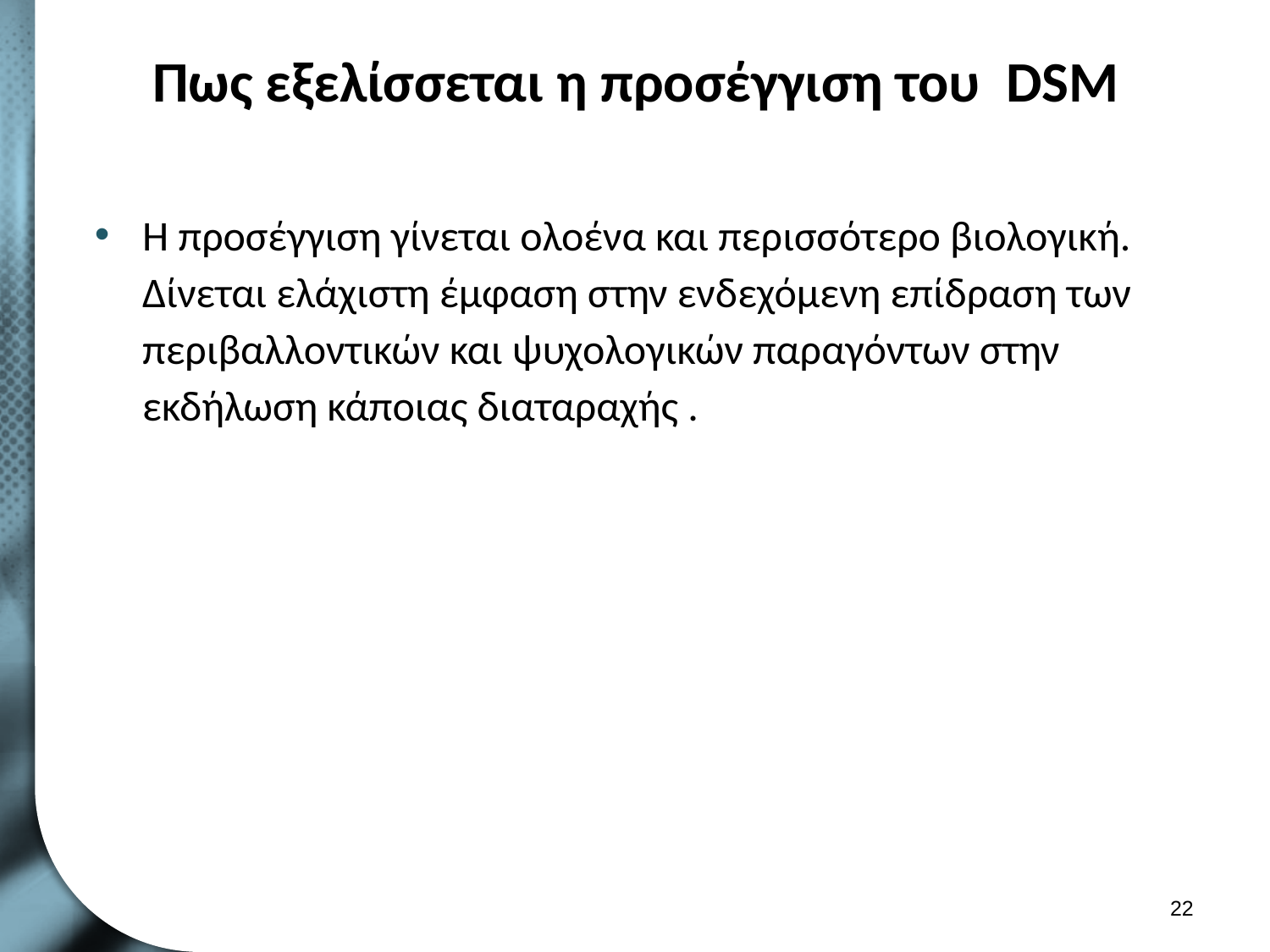

# Πως εξελίσσεται η προσέγγιση του  DSM
Η προσέγγιση γίνεται ολοένα και περισσότερο βιολογική. Δίνεται ελάχιστη έμφαση στην ενδεχόμενη επίδραση των περιβαλλοντικών και ψυχολογικών παραγόντων στην εκδήλωση κάποιας διαταραχής .

22